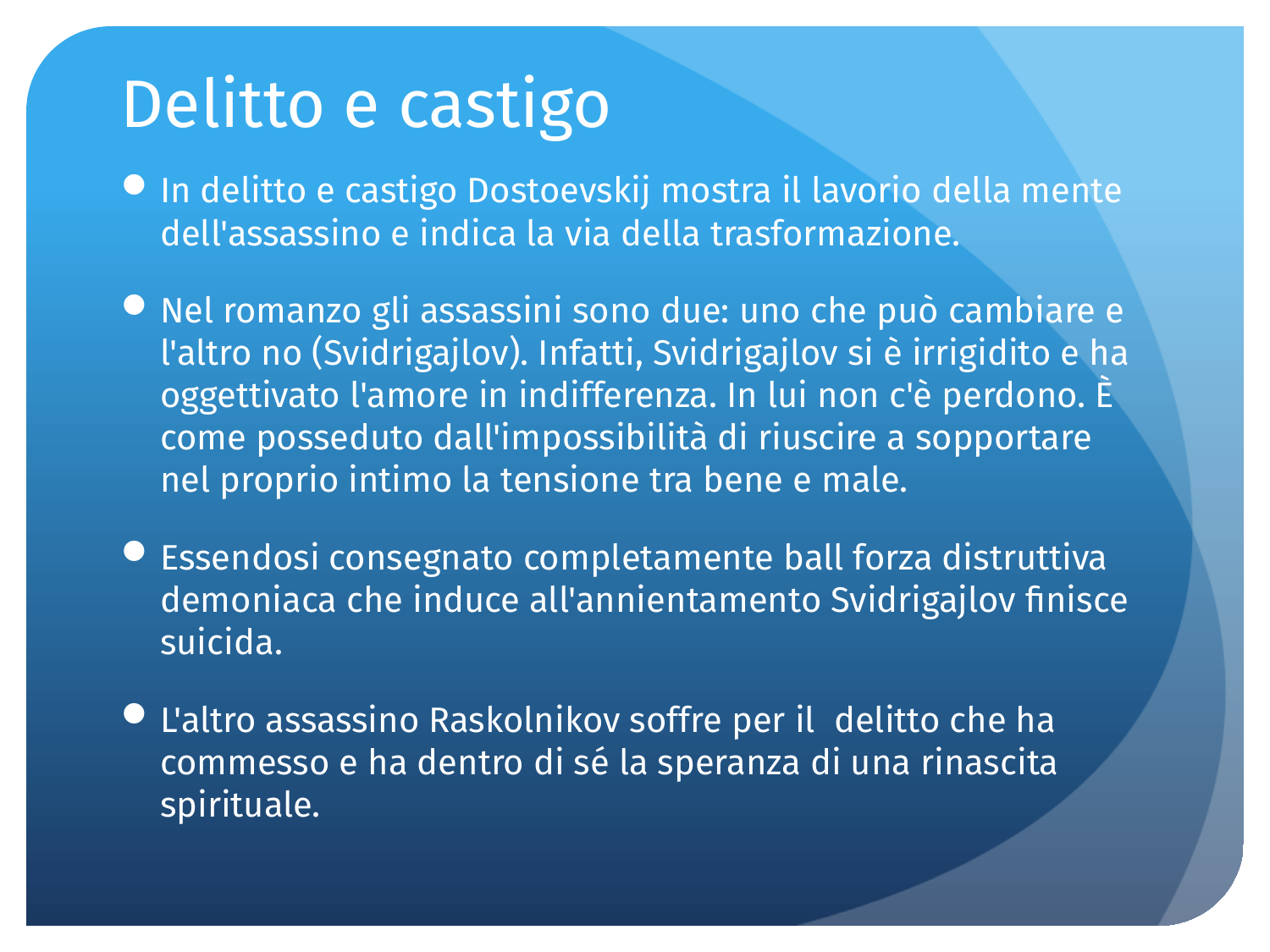

# Delitto e castigo
In delitto e castigo Dostoevskij mostra il lavorio della mente dell'assassino e indica la via della trasformazione.
Nel romanzo gli assassini sono due: uno che può cambiare e l'altro no (Svidrigajlov). Infatti, Svidrigajlov si è irrigidito e ha oggettivato l'amore in indifferenza. In lui non c'è perdono. È come posseduto dall'impossibilità di riuscire a sopportare nel proprio intimo la tensione tra bene e male.
Essendosi consegnato completamente ball forza distruttiva demoniaca che induce all'annientamento Svidrigajlov finisce suicida.
L'altro assassino Raskolnikov soffre per il  delitto che ha commesso e ha dentro di sé la speranza di una rinascita spirituale.